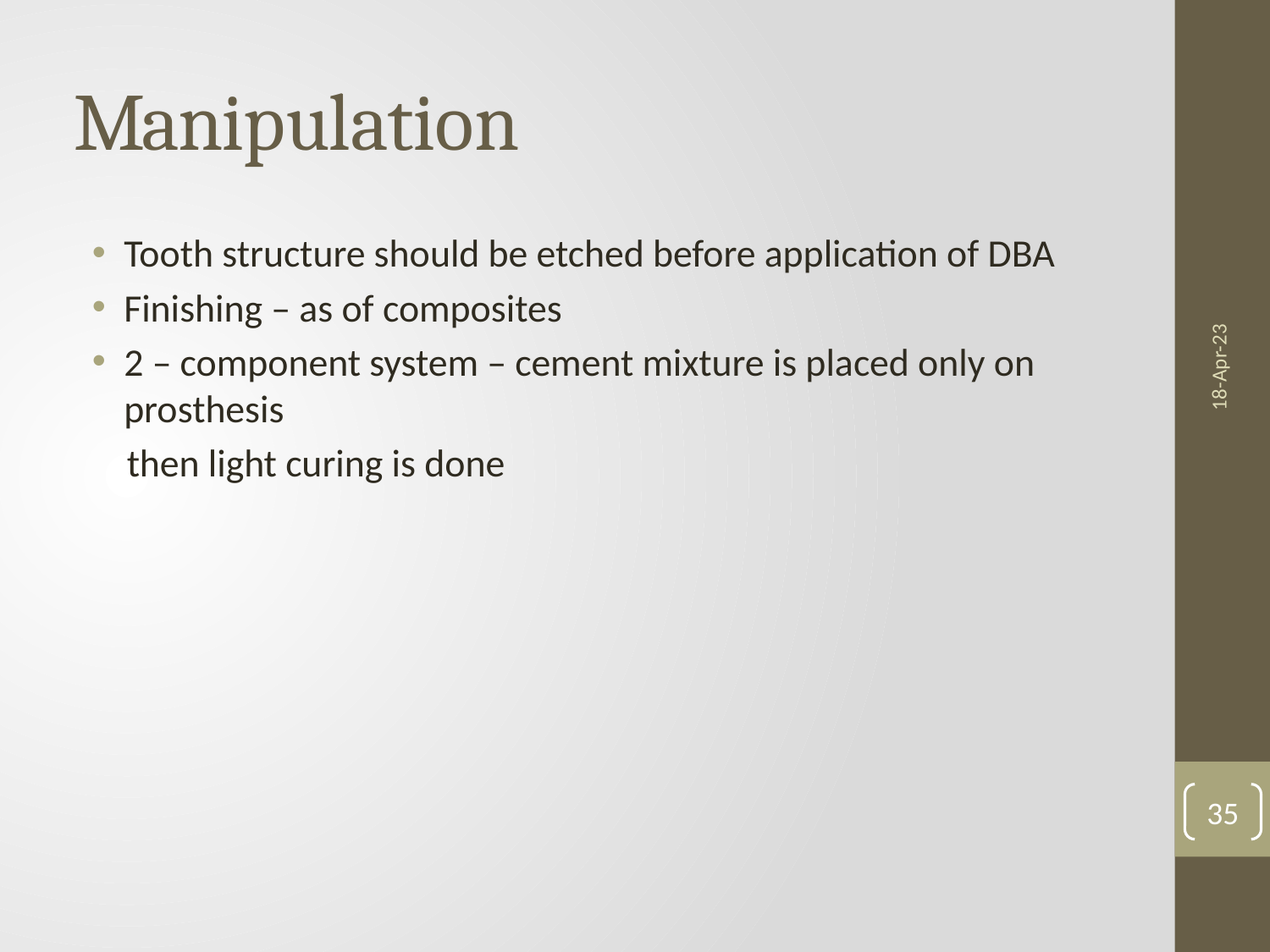

# Manipulation
Tooth structure should be etched before application of DBA
Finishing – as of composites
2 – component system – cement mixture is placed only on prosthesis
    then light curing is done
18-Apr-23
35